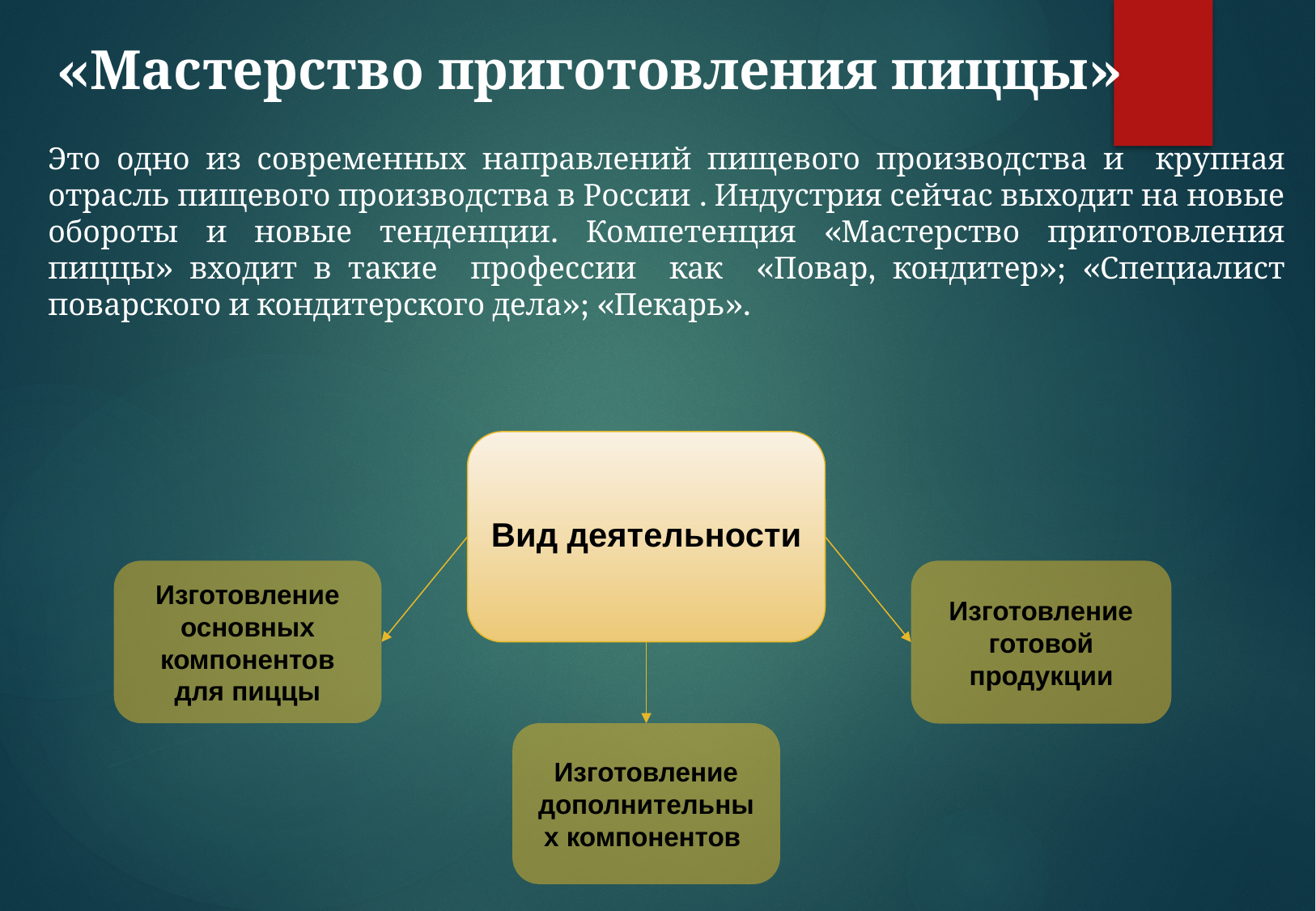

«Мастерство приготовления пиццы»
Это одно из современных направлений пищевого производства и  крупная отрасль пищевого производства в России . Индустрия сейчас выходит на новые обороты и новые тенденции. Компетенция «Мастерство приготовления пиццы» входит в такие  профессии  как  «Повар, кондитер»; «Специалист поварского и кондитерского дела»; «Пекарь».

Вид деятельности
Изготовление основных компонентов для пиццы
Изготовление готовой продукции
Изготовление дополнительных компонентов